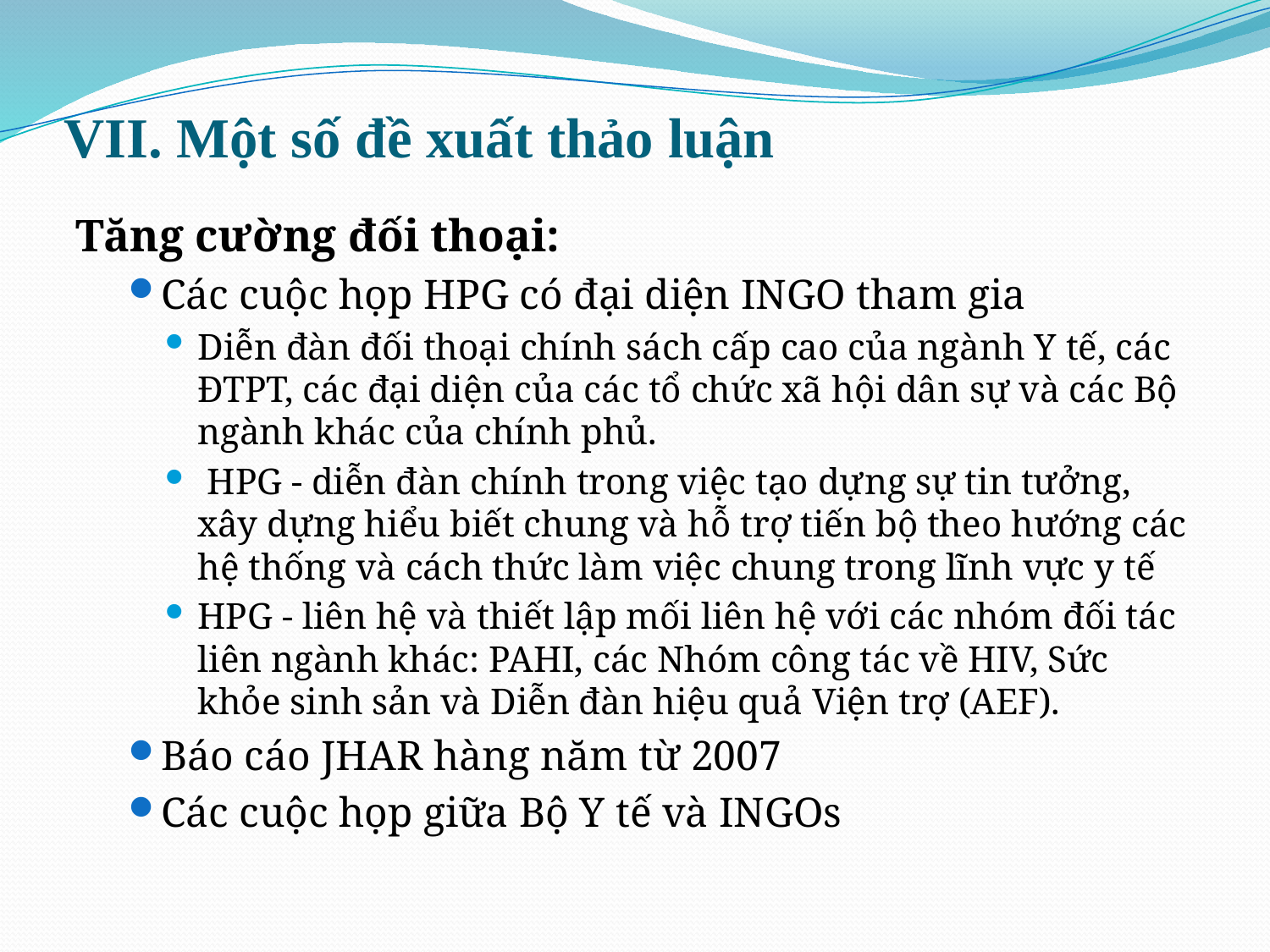

# VII. Một số đề xuất thảo luận
Tăng cường đối thoại:
Các cuộc họp HPG có đại diện INGO tham gia
Diễn đàn đối thoại chính sách cấp cao của ngành Y tế, các ĐTPT, các đại diện của các tổ chức xã hội dân sự và các Bộ ngành khác của chính phủ.
 HPG - diễn đàn chính trong việc tạo dựng sự tin tưởng, xây dựng hiểu biết chung và hỗ trợ tiến bộ theo hướng các hệ thống và cách thức làm việc chung trong lĩnh vực y tế
HPG - liên hệ và thiết lập mối liên hệ với các nhóm đối tác liên ngành khác: PAHI, các Nhóm công tác về HIV, Sức khỏe sinh sản và Diễn đàn hiệu quả Viện trợ (AEF).
Báo cáo JHAR hàng năm từ 2007
Các cuộc họp giữa Bộ Y tế và INGOs